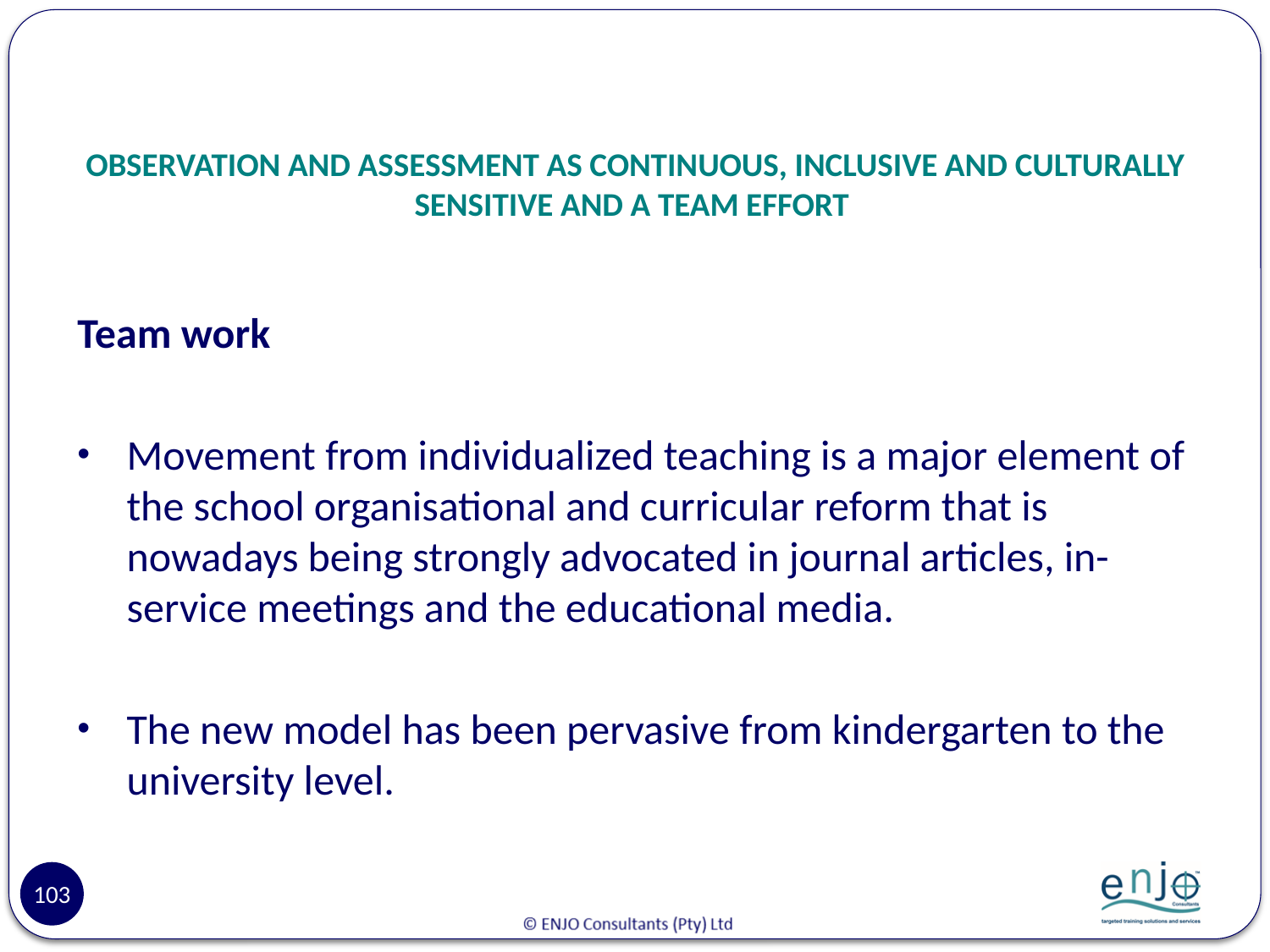

# OBSERVATION AND ASSESSMENT AS CONTINUOUS, INCLUSIVE AND CULTURALLY SENSITIVE AND A TEAM EFFORT
Team work

Movement from individualized teaching is a major element of the school organisational and curricular reform that is nowadays being strongly advocated in journal articles, in-service meetings and the educational media.

The new model has been pervasive from kindergarten to the university level.

103